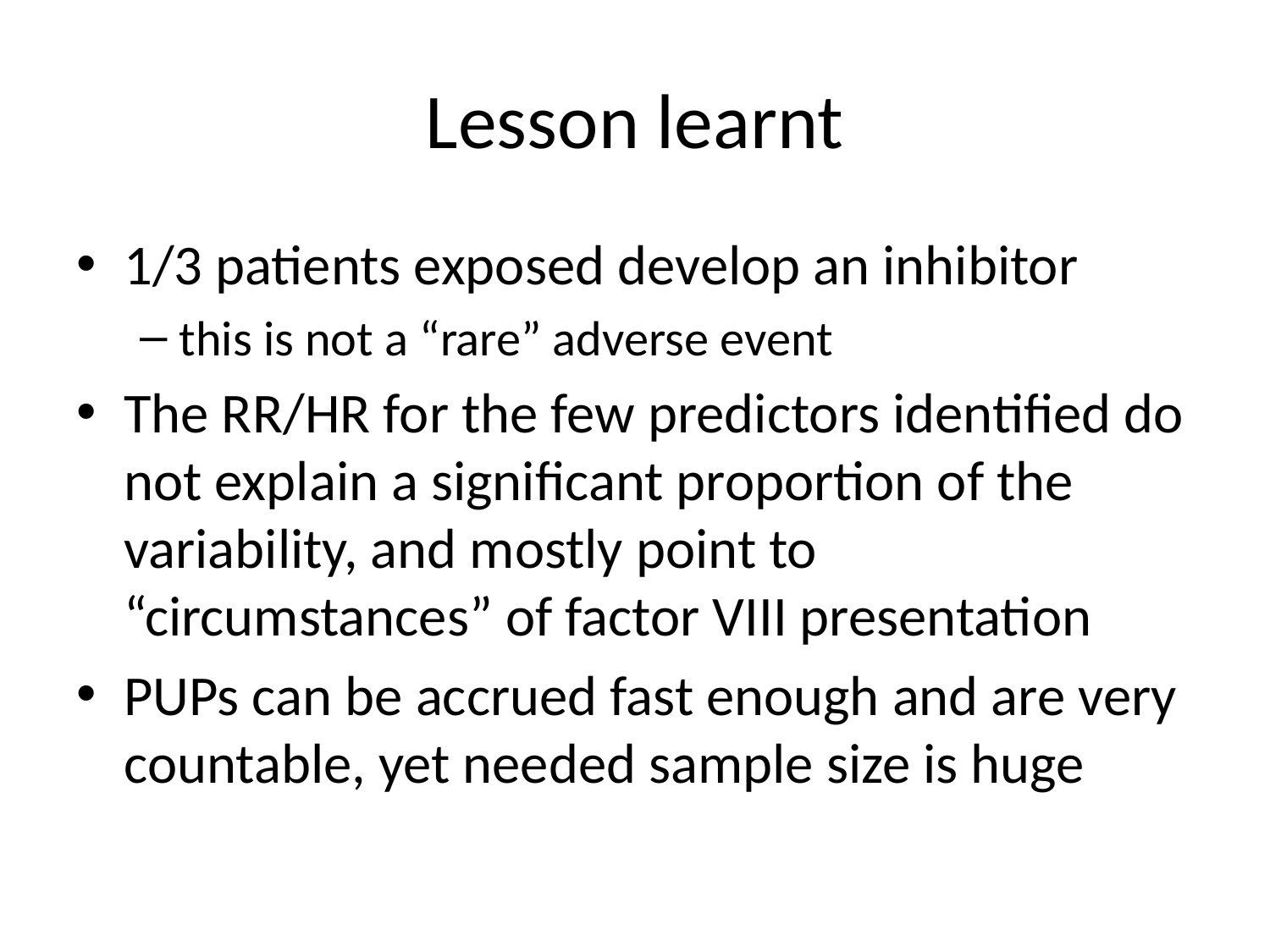

# Lesson learnt
1/3 patients exposed develop an inhibitor
this is not a “rare” adverse event
The RR/HR for the few predictors identified do not explain a significant proportion of the variability, and mostly point to “circumstances” of factor VIII presentation
PUPs can be accrued fast enough and are very countable, yet needed sample size is huge